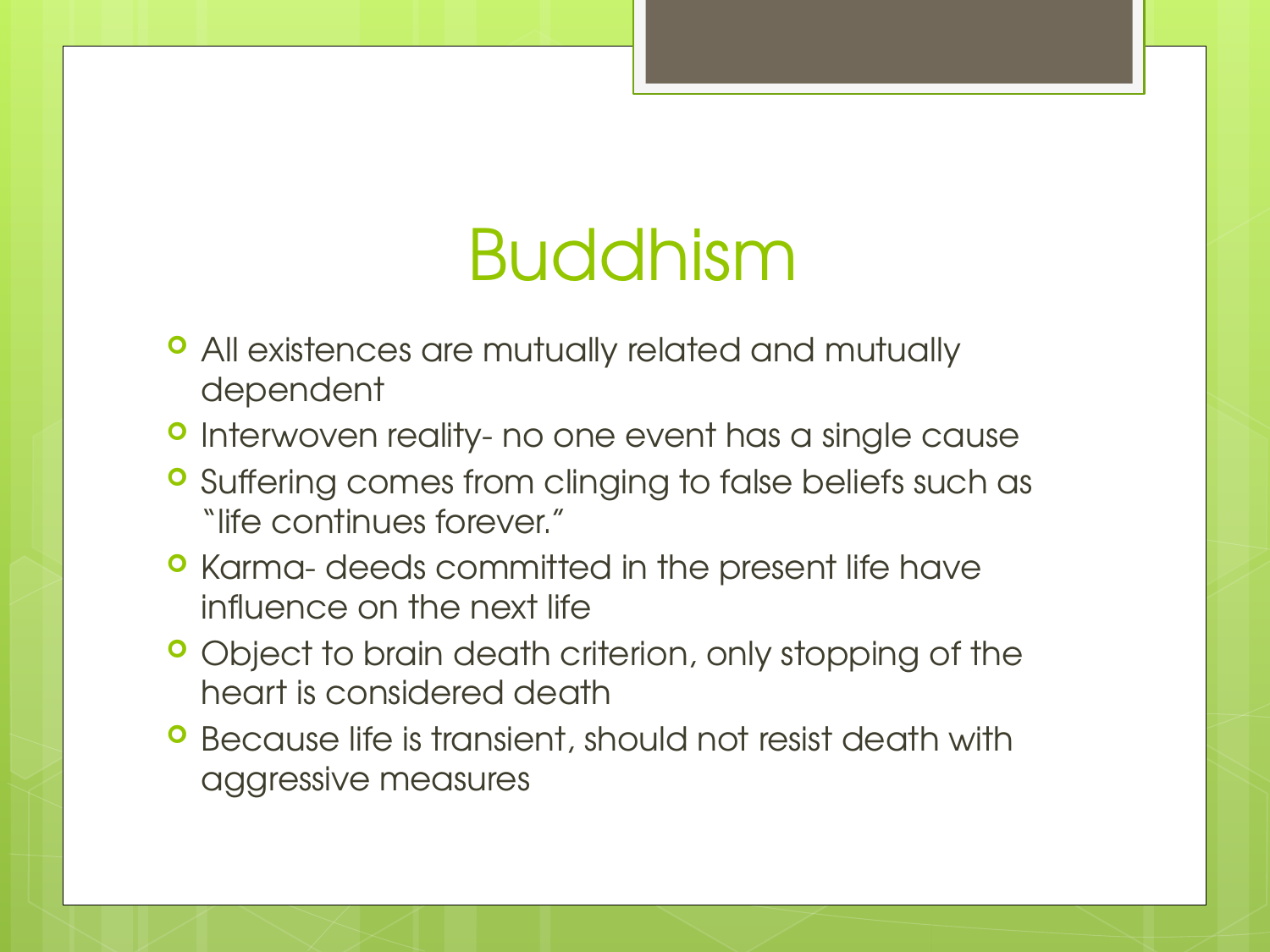

# Buddhism
All existences are mutually related and mutually dependent
Interwoven reality- no one event has a single cause
Suffering comes from clinging to false beliefs such as “life continues forever.”
Karma- deeds committed in the present life have influence on the next life
Object to brain death criterion, only stopping of the heart is considered death
Because life is transient, should not resist death with aggressive measures